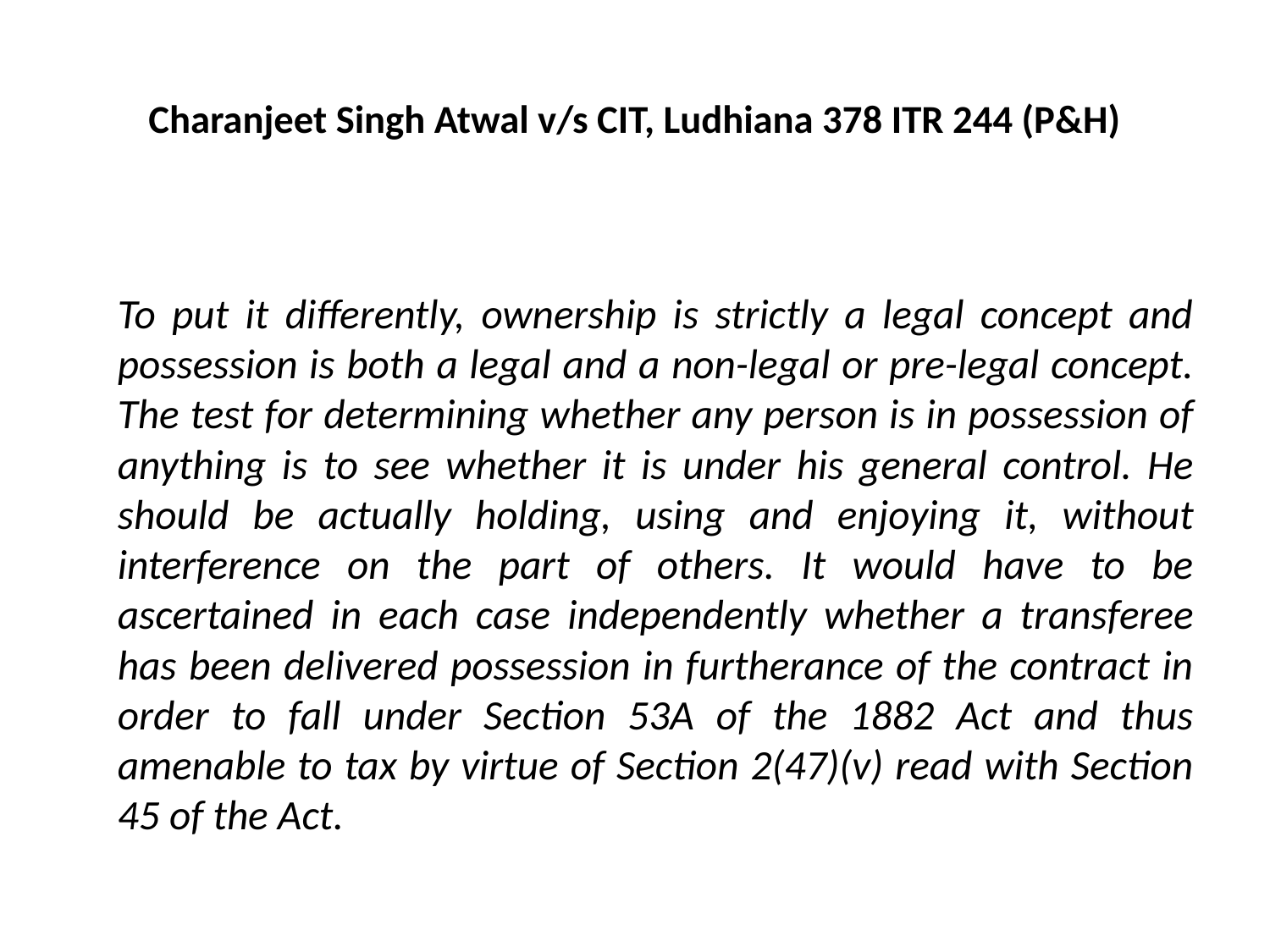

# Charanjeet Singh Atwal v/s CIT, Ludhiana 378 ITR 244 (P&H)

	To put it differently, ownership is strictly a legal concept and possession is both a legal and a non-legal or pre-legal concept. The test for determining whether any person is in possession of anything is to see whether it is under his general control. He should be actually holding, using and enjoying it, without interference on the part of others. It would have to be ascertained in each case independently whether a transferee has been delivered possession in furtherance of the contract in order to fall under Section 53A of the 1882 Act and thus amenable to tax by virtue of Section 2(47)(v) read with Section 45 of the Act.